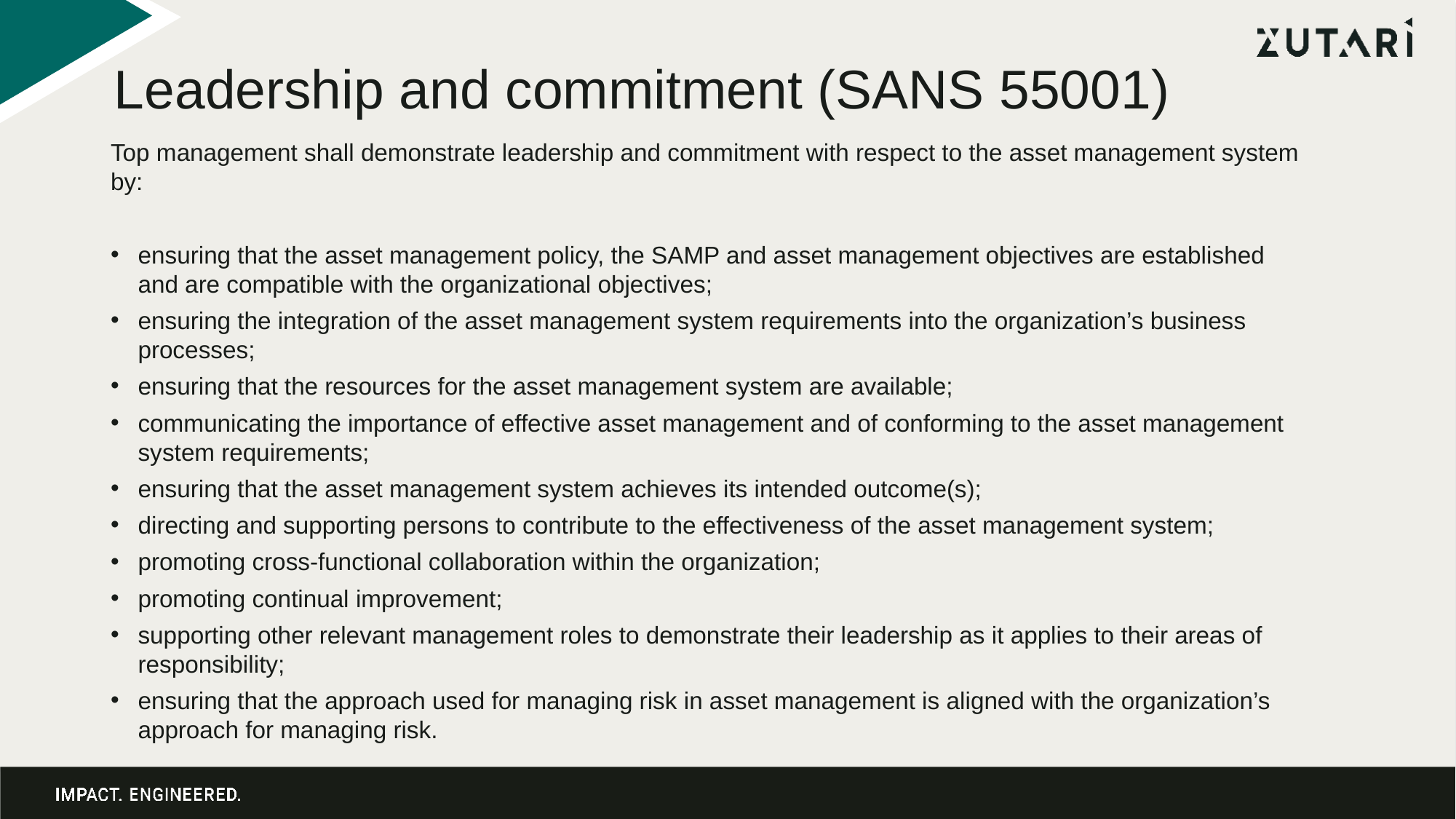

Leadership and commitment (SANS 55001)
Top management shall demonstrate leadership and commitment with respect to the asset management system by:

ensuring that the asset management policy, the SAMP and asset management objectives are established and are compatible with the organizational objectives;
ensuring the integration of the asset management system requirements into the organization’s business processes;
ensuring that the resources for the asset management system are available;
communicating the importance of effective asset management and of conforming to the asset management system requirements;
ensuring that the asset management system achieves its intended outcome(s);
directing and supporting persons to contribute to the effectiveness of the asset management system;
promoting cross-functional collaboration within the organization;
promoting continual improvement;
supporting other relevant management roles to demonstrate their leadership as it applies to their areas of responsibility;
ensuring that the approach used for managing risk in asset management is aligned with the organization’s approach for managing risk.